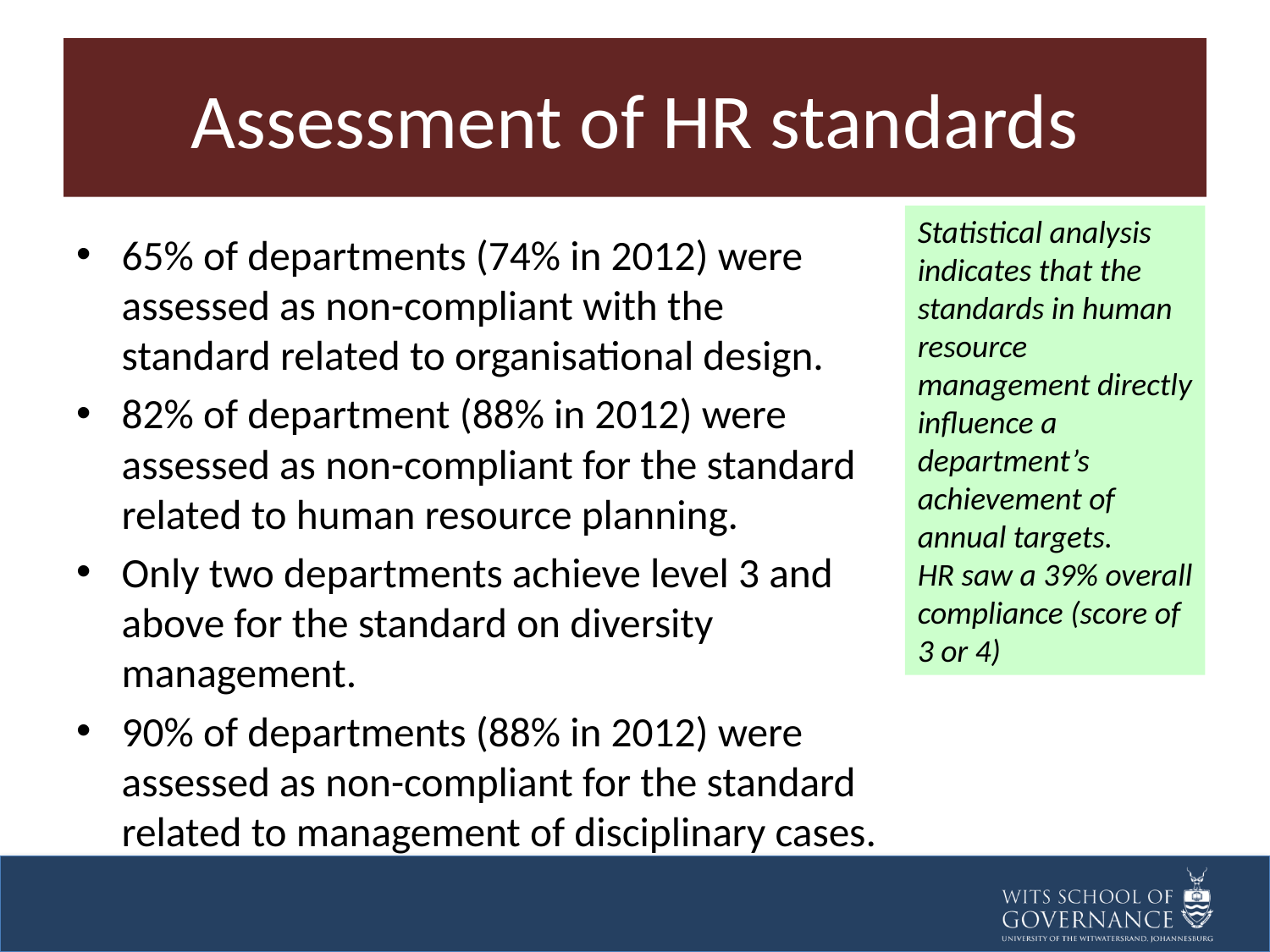

# Assessment of HR standards
Statistical analysis indicates that the standards in human resource management directly influence a department’s achievement of annual targets.
HR saw a 39% overall compliance (score of 3 or 4)
65% of departments (74% in 2012) were assessed as non-compliant with the standard related to organisational design.
82% of department (88% in 2012) were assessed as non-compliant for the standard related to human resource planning.
Only two departments achieve level 3 and above for the standard on diversity management.
90% of departments (88% in 2012) were assessed as non-compliant for the standard related to management of disciplinary cases.